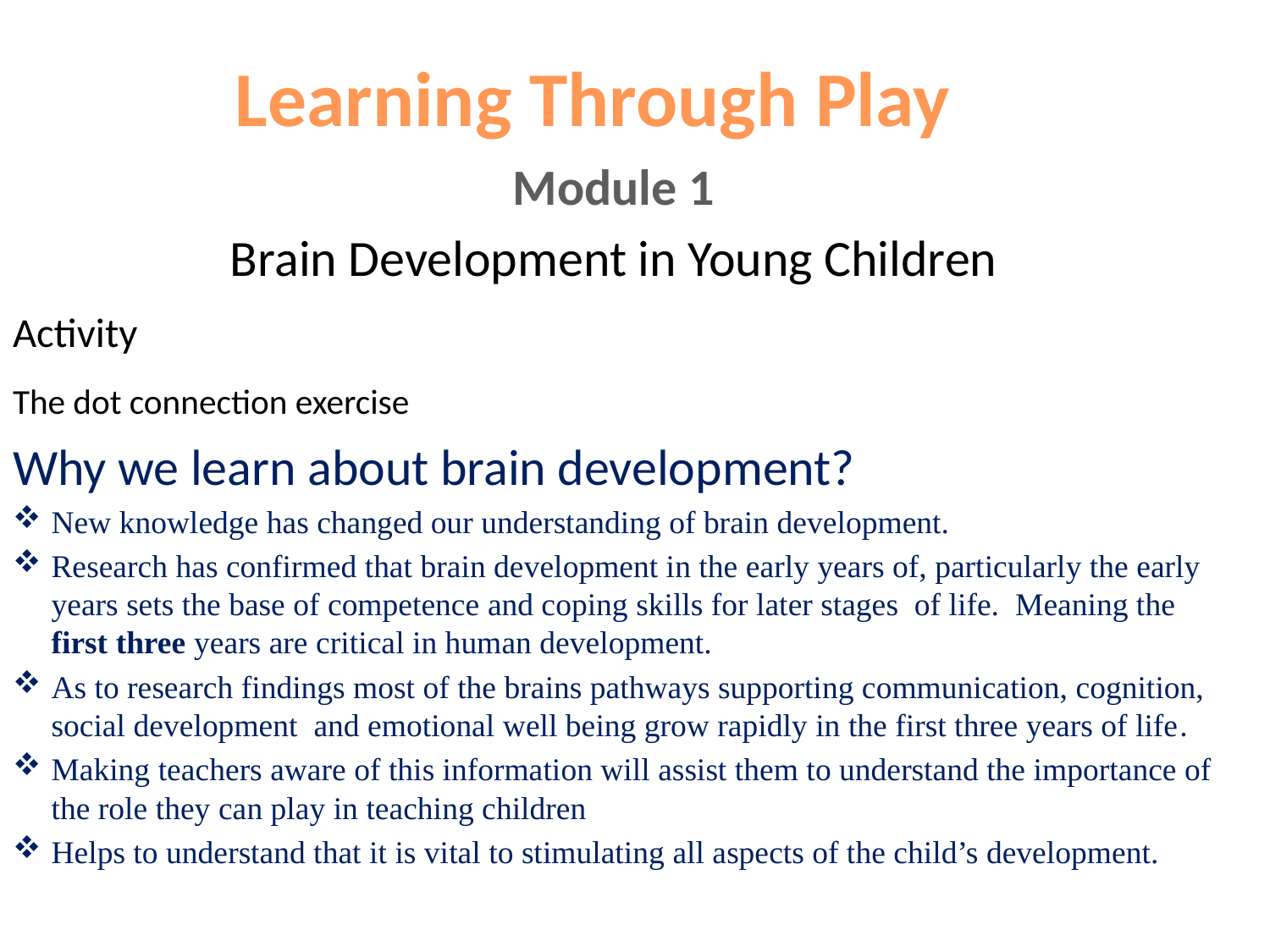

# Learning Through Play
Module 1
Brain Development in Young Children
Activity
The dot connection exercise
Why we learn about brain development?
New knowledge has changed our understanding of brain development.
Research has confirmed that brain development in the early years of, particularly the early years sets the base of competence and coping skills for later stages  of life.  Meaning the  first three years are critical in human development.
As to research findings most of the brains pathways supporting communication, cognition, social development  and emotional well being grow rapidly in the first three years of life.
Making teachers aware of this information will assist them to understand the importance of the role they can play in teaching children
Helps to understand that it is vital to stimulating all aspects of the child’s development.